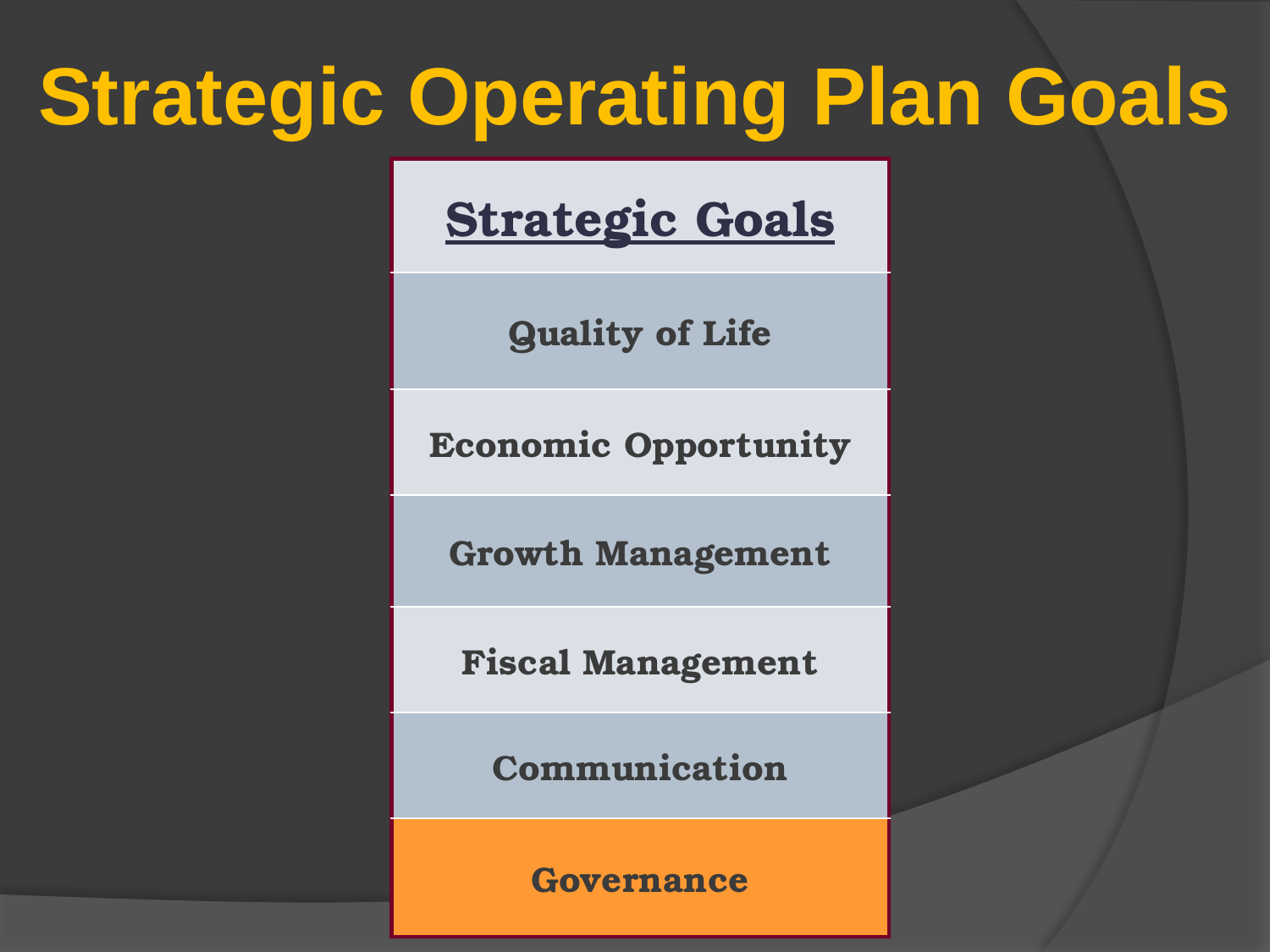

Strategic Operating Plan Goals
| Strategic Goals |
| --- |
| Quality of Life |
| Economic Opportunity |
| Growth Management |
| Fiscal Management |
| Communication |
| Governance |